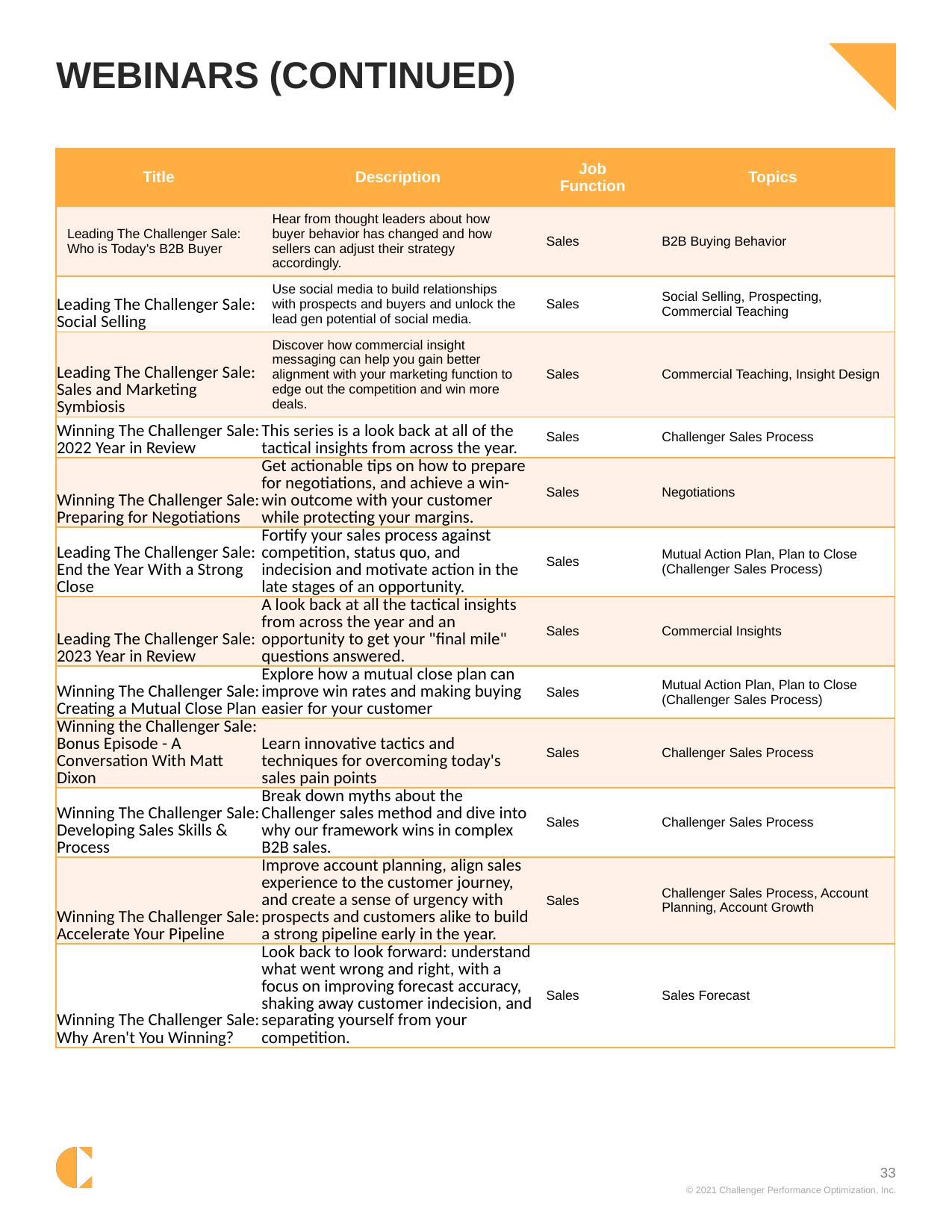

# Webinars (Continued)
| Title | Description | Job Function | Topics |
| --- | --- | --- | --- |
| Leading The Challenger Sale: Who is Today's B2B Buyer | Hear from thought leaders about how buyer behavior has changed and how sellers can adjust their strategy accordingly. | Sales | B2B Buying Behavior |
| Leading The Challenger Sale: Social Selling | Use social media to build relationships with prospects and buyers and unlock the lead gen potential of social media. | Sales | Social Selling, Prospecting, Commercial Teaching |
| Leading The Challenger Sale: Sales and Marketing Symbiosis | Discover how commercial insight messaging can help you gain better alignment with your marketing function to edge out the competition and win more deals. | Sales | Commercial Teaching, Insight Design |
| Winning The Challenger Sale: 2022 Year in Review | This series is a look back at all of the tactical insights from across the year. | Sales | Challenger Sales Process |
| Winning The Challenger Sale: Preparing for Negotiations | Get actionable tips on how to prepare for negotiations, and achieve a win-win outcome with your customer while protecting your margins. | Sales | Negotiations |
| Leading The Challenger Sale: End the Year With a Strong Close | Fortify your sales process against competition, status quo, and indecision and motivate action in the late stages of an opportunity. | Sales | Mutual Action Plan, Plan to Close (Challenger Sales Process) |
| Leading The Challenger Sale: 2023 Year in Review | A look back at all the tactical insights from across the year and an opportunity to get your "final mile" questions answered. | Sales | Commercial Insights |
| Winning The Challenger Sale: Creating a Mutual Close Plan | Explore how a mutual close plan can improve win rates and making buying easier for your customer | Sales | Mutual Action Plan, Plan to Close (Challenger Sales Process) |
| Winning the Challenger Sale: Bonus Episode - A Conversation With Matt Dixon | Learn innovative tactics and techniques for overcoming today's sales pain points | Sales | Challenger Sales Process |
| Winning The Challenger Sale: Developing Sales Skills & Process | Break down myths about the Challenger sales method and dive into why our framework wins in complex B2B sales. | Sales | Challenger Sales Process |
| Winning The Challenger Sale: Accelerate Your Pipeline | Improve account planning, align sales experience to the customer journey, and create a sense of urgency with prospects and customers alike to build a strong pipeline early in the year. | Sales | Challenger Sales Process, Account Planning, Account Growth |
| Winning The Challenger Sale: Why Aren't You Winning? | Look back to look forward: understand what went wrong and right, with a focus on improving forecast accuracy, shaking away customer indecision, and separating yourself from your competition. | Sales | Sales Forecast |